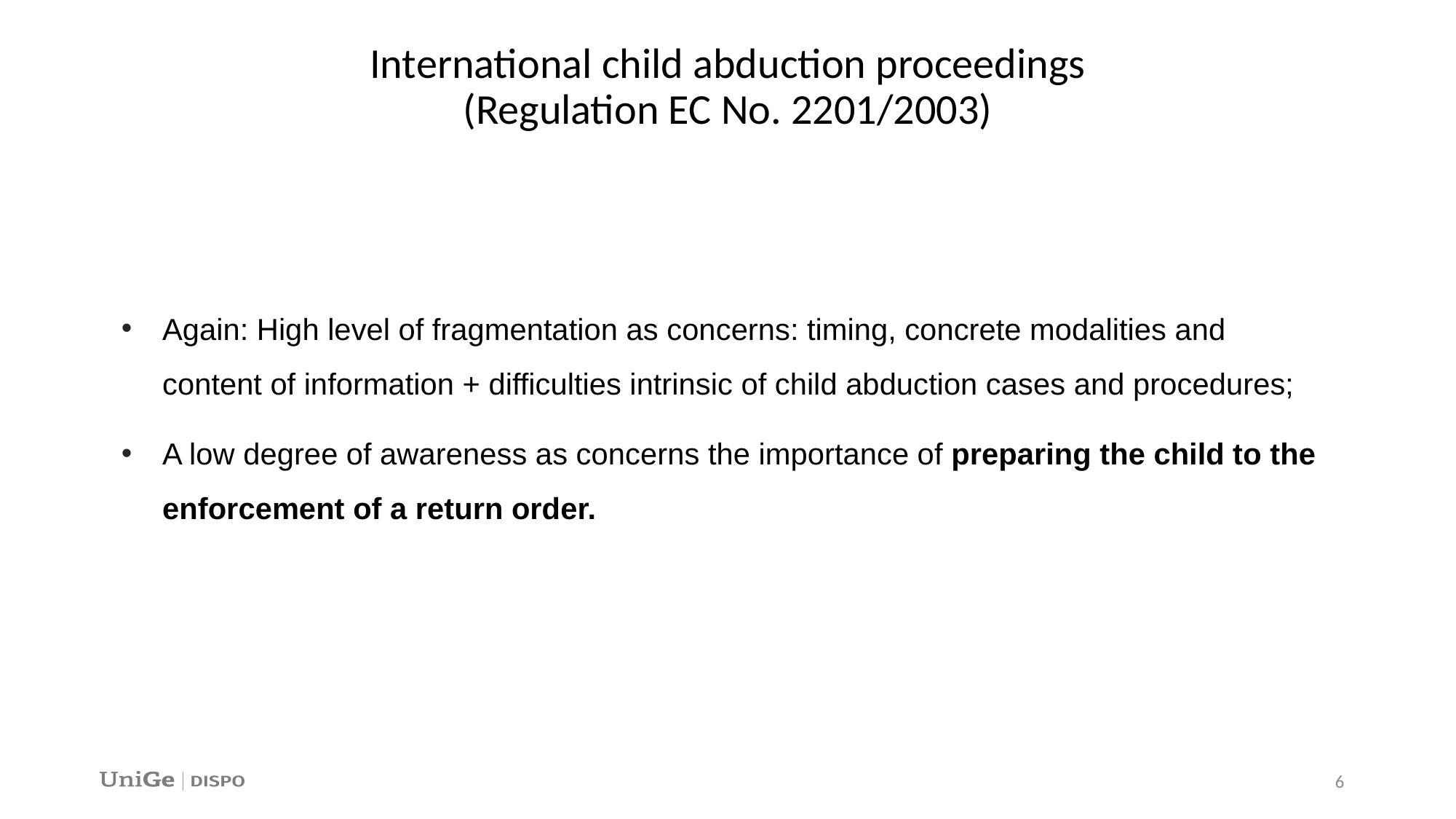

# International child abduction proceedings (Regulation EC No. 2201/2003)
Again: High level of fragmentation as concerns: timing, concrete modalities and content of information + difficulties intrinsic of child abduction cases and procedures;
A low degree of awareness as concerns the importance of preparing the child to the enforcement of a return order.

6